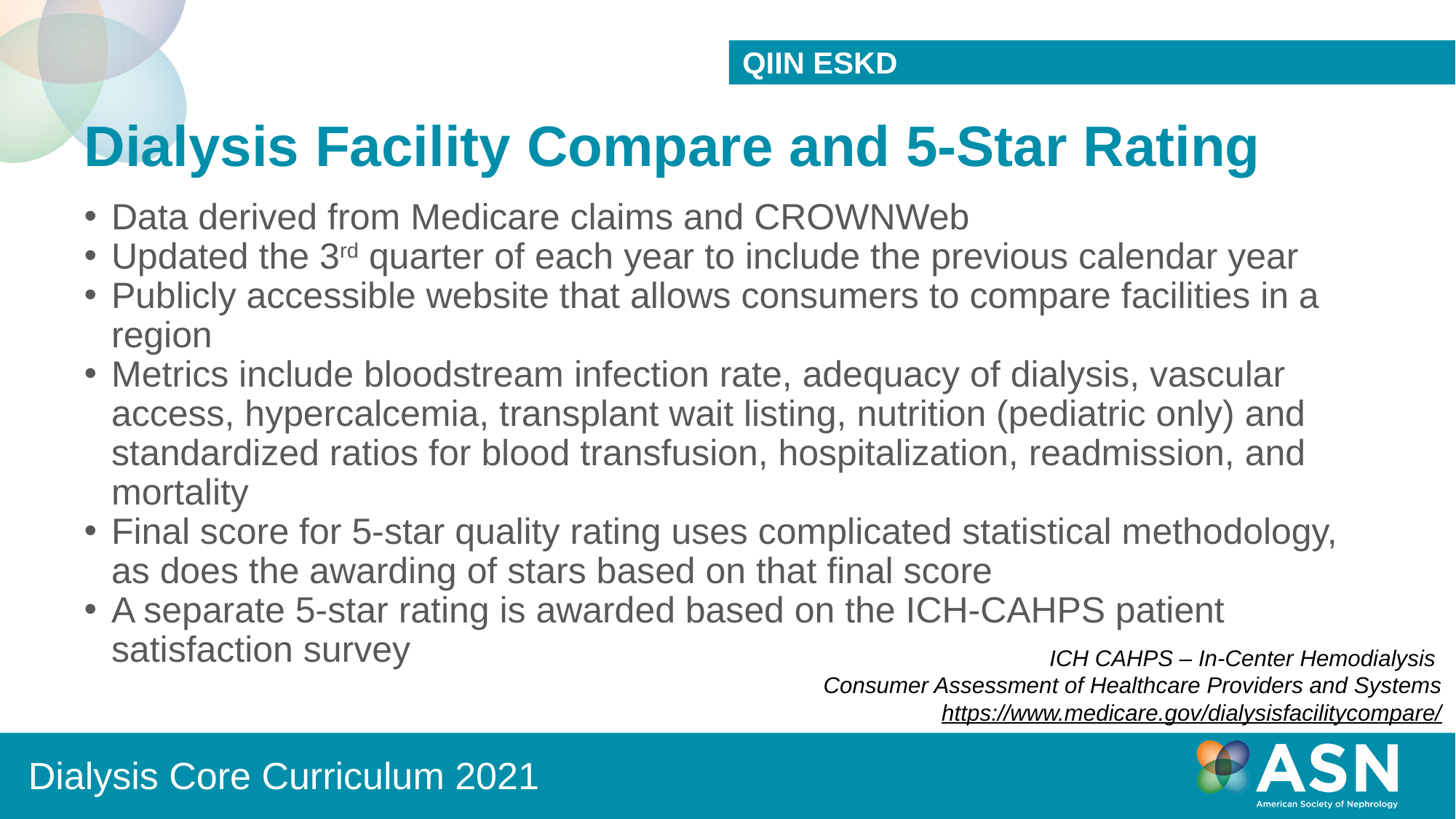

QIin ESKD
# Dialysis Facility Compare and 5-Star Rating
Data derived from Medicare claims and CROWNWeb
Updated the 3rd quarter of each year to include the previous calendar year
Publicly accessible website that allows consumers to compare facilities in a region
Metrics include bloodstream infection rate, adequacy of dialysis, vascular access, hypercalcemia, transplant wait listing, nutrition (pediatric only) and standardized ratios for blood transfusion, hospitalization, readmission, and mortality
Final score for 5-star quality rating uses complicated statistical methodology, as does the awarding of stars based on that final score
A separate 5-star rating is awarded based on the ICH-CAHPS patient satisfaction survey

ICH CAHPS – In-Center Hemodialysis
Consumer Assessment of Healthcare Providers and Systems
https://www.medicare.gov/dialysisfacilitycompare/
Dialysis Core Curriculum 2021